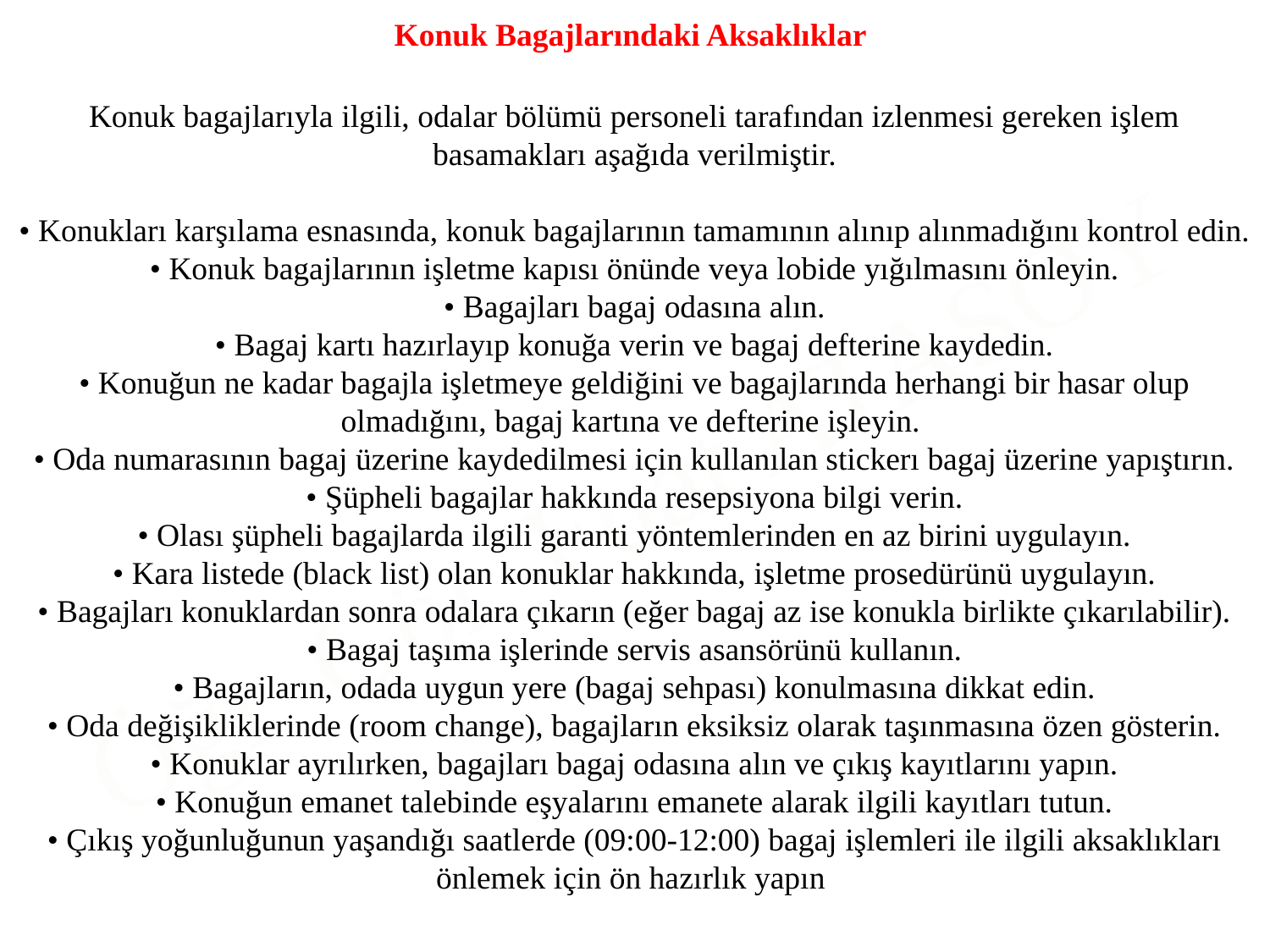

Konuk Bagajlarındaki Aksaklıklar
Konuk bagajlarıyla ilgili, odalar bölümü personeli tarafından izlenmesi gereken işlem basamakları aşağıda verilmiştir.
• Konukları karşılama esnasında, konuk bagajlarının tamamının alınıp alınmadığını kontrol edin.
• Konuk bagajlarının işletme kapısı önünde veya lobide yığılmasını önleyin.
• Bagajları bagaj odasına alın.
• Bagaj kartı hazırlayıp konuğa verin ve bagaj defterine kaydedin.
• Konuğun ne kadar bagajla işletmeye geldiğini ve bagajlarında herhangi bir hasar olup olmadığını, bagaj kartına ve defterine işleyin.
• Oda numarasının bagaj üzerine kaydedilmesi için kullanılan stickerı bagaj üzerine yapıştırın.
• Şüpheli bagajlar hakkında resepsiyona bilgi verin.
• Olası şüpheli bagajlarda ilgili garanti yöntemlerinden en az birini uygulayın.
• Kara listede (black list) olan konuklar hakkında, işletme prosedürünü uygulayın.
• Bagajları konuklardan sonra odalara çıkarın (eğer bagaj az ise konukla birlikte çıkarılabilir).
• Bagaj taşıma işlerinde servis asansörünü kullanın.
• Bagajların, odada uygun yere (bagaj sehpası) konulmasına dikkat edin.
• Oda değişikliklerinde (room change), bagajların eksiksiz olarak taşınmasına özen gösterin.
• Konuklar ayrılırken, bagajları bagaj odasına alın ve çıkış kayıtlarını yapın.
• Konuğun emanet talebinde eşyalarını emanete alarak ilgili kayıtları tutun.
• Çıkış yoğunluğunun yaşandığı saatlerde (09:00-12:00) bagaj işlemleri ile ilgili aksaklıkları önlemek için ön hazırlık yapın